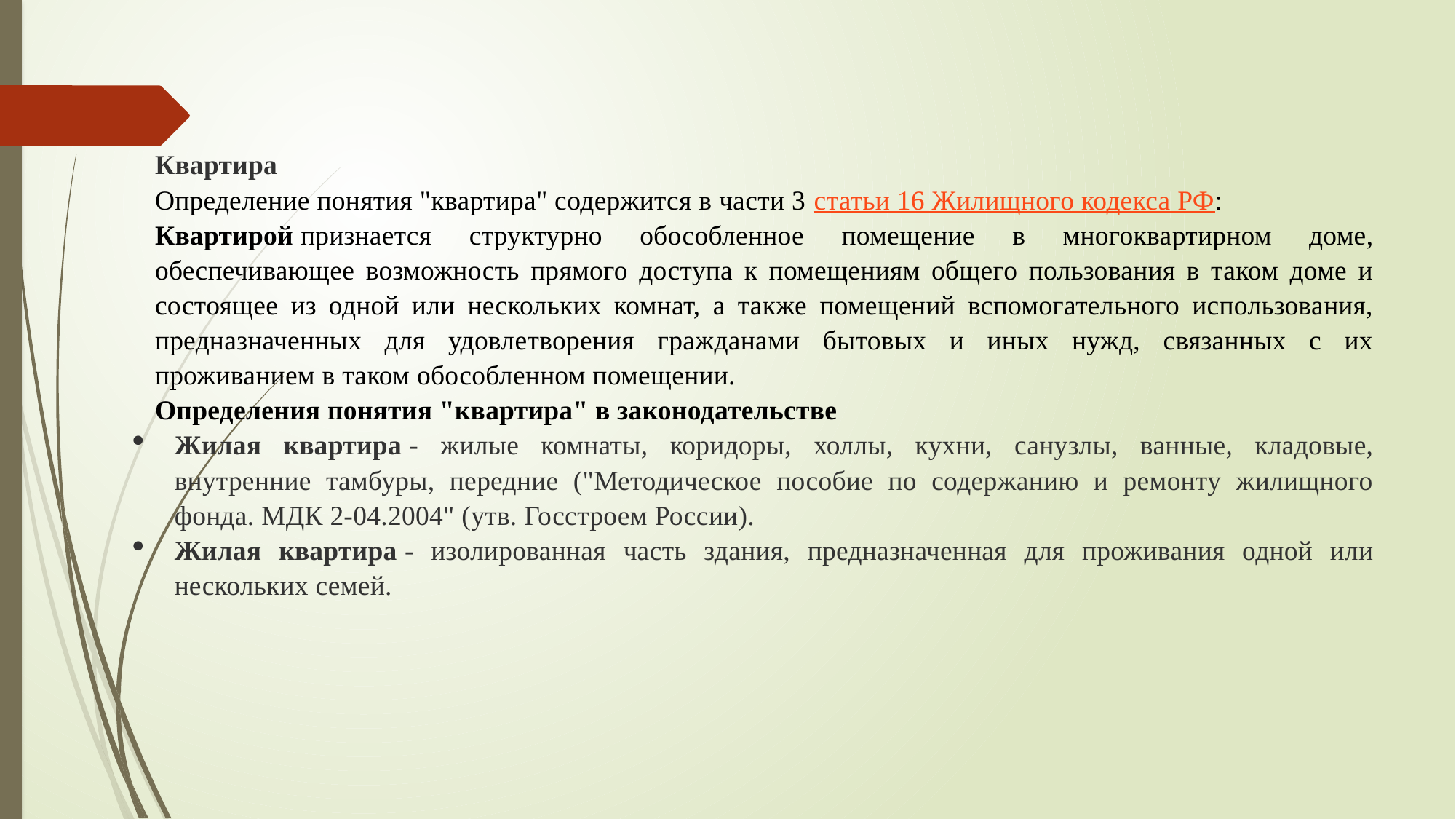

Квартира
Определение понятия "квартира" содержится в части 3 статьи 16 Жилищного кодекса РФ:
Квартирой признается структурно обособленное помещение в многоквартирном доме, обеспечивающее возможность прямого доступа к помещениям общего пользования в таком доме и состоящее из одной или нескольких комнат, а также помещений вспомогательного использования, предназначенных для удовлетворения гражданами бытовых и иных нужд, связанных с их проживанием в таком обособленном помещении.
Определения понятия "квартира" в законодательстве
Жилая квартира - жилые комнаты, коридоры, холлы, кухни, санузлы, ванные, кладовые, внутренние тамбуры, передние ("Методическое пособие по содержанию и ремонту жилищного фонда. МДК 2-04.2004" (утв. Госстроем России).
Жилая квартира - изолированная часть здания, предназначенная для проживания одной или нескольких семей.